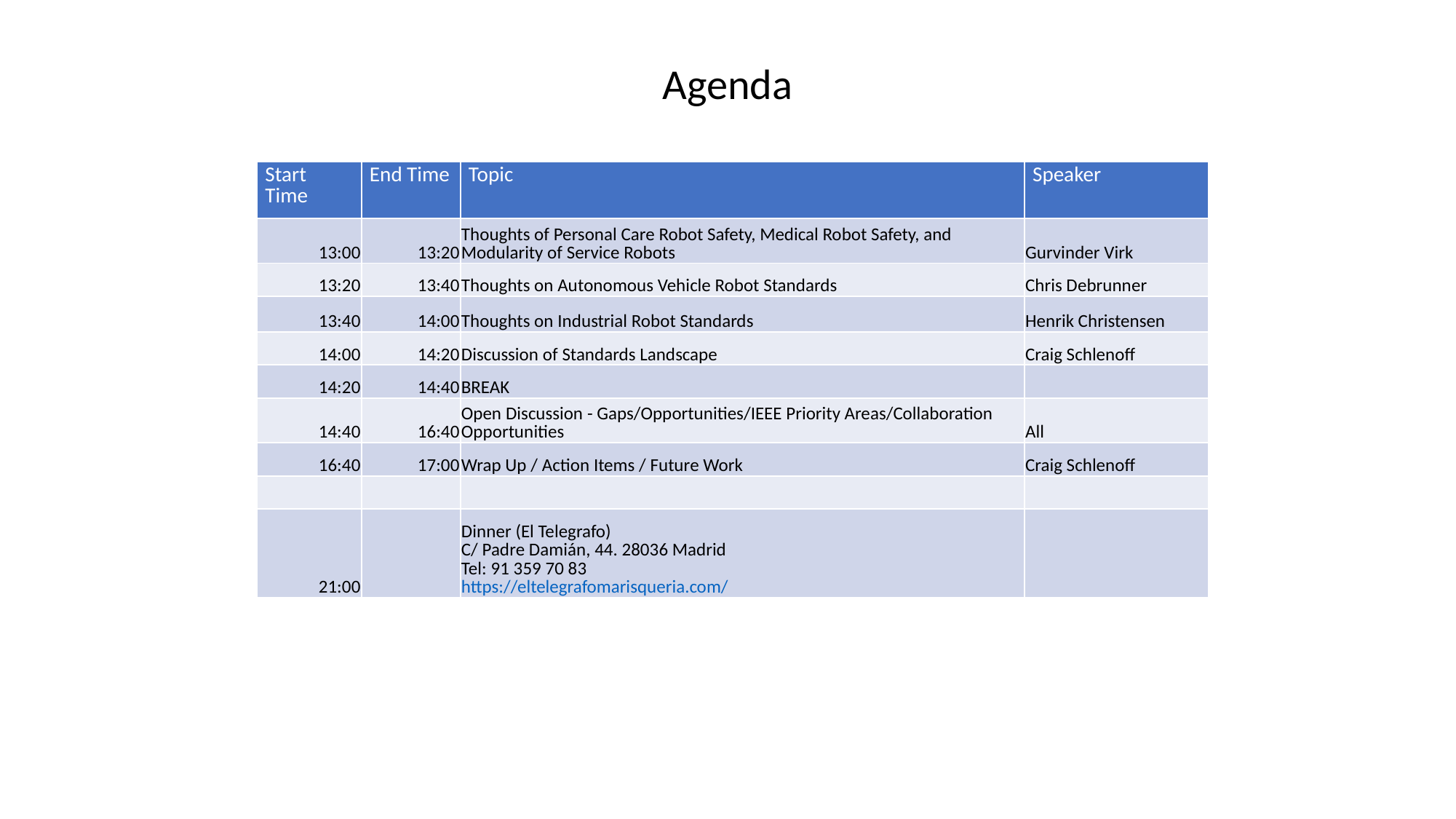

Agenda
| Start Time | End Time | Topic | Speaker |
| --- | --- | --- | --- |
| 13:00 | 13:20 | Thoughts of Personal Care Robot Safety, Medical Robot Safety, and Modularity of Service Robots | Gurvinder Virk |
| 13:20 | 13:40 | Thoughts on Autonomous Vehicle Robot Standards | Chris Debrunner |
| 13:40 | 14:00 | Thoughts on Industrial Robot Standards | Henrik Christensen |
| 14:00 | 14:20 | Discussion of Standards Landscape | Craig Schlenoff |
| 14:20 | 14:40 | BREAK |  |
| 14:40 | 16:40 | Open Discussion - Gaps/Opportunities/IEEE Priority Areas/Collaboration Opportunities | All |
| 16:40 | 17:00 | Wrap Up / Action Items / Future Work | Craig Schlenoff |
|  |  |  |  |
| 21:00 |  | Dinner (El Telegrafo) C/ Padre Damián, 44. 28036 Madrid Tel: 91 359 70 83 https://eltelegrafomarisqueria.com/ |  |